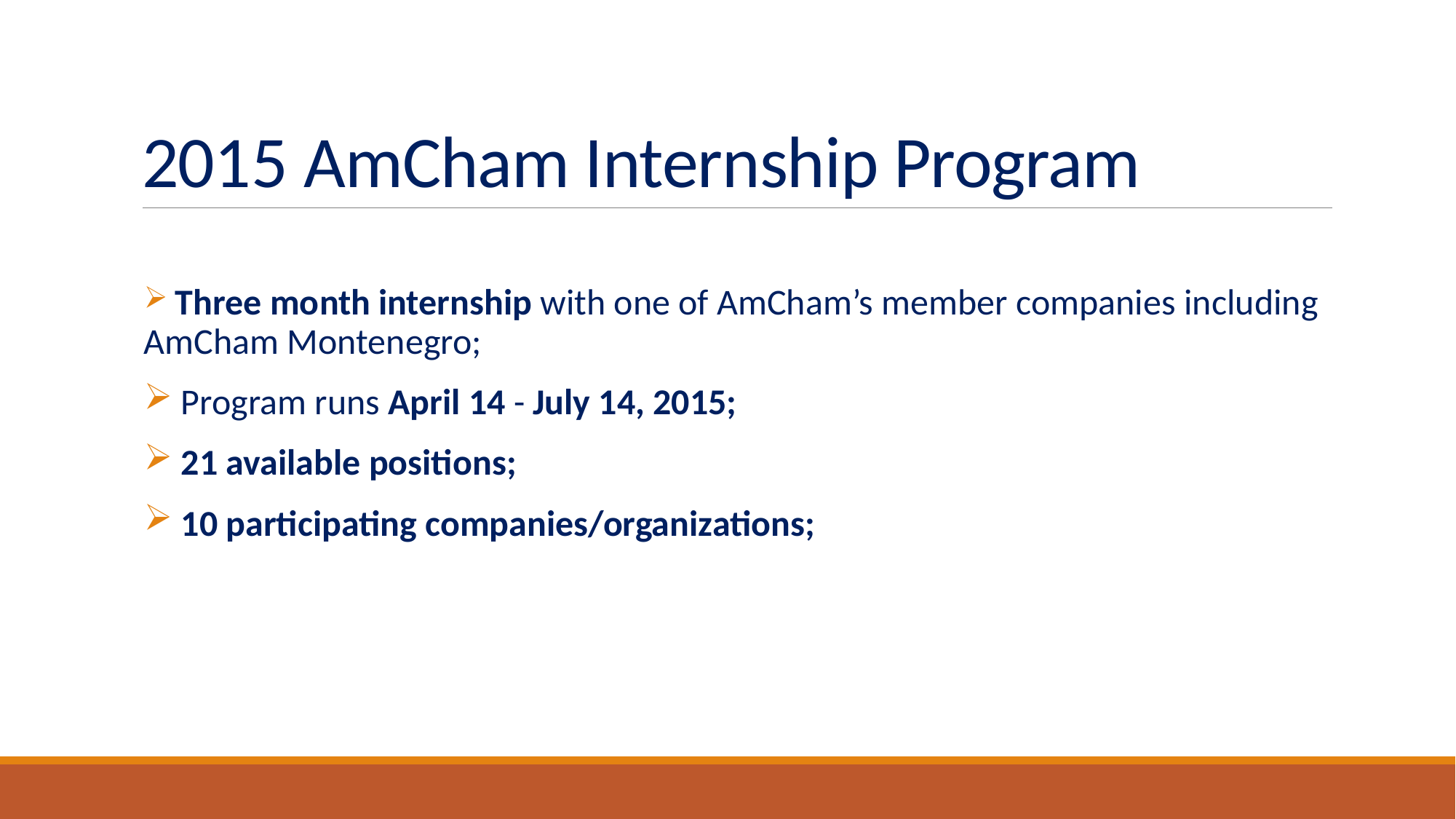

# 2015 AmCham Internship Program

 Three month internship with one of AmCham’s member companies including AmCham Montenegro;
 Program runs April 14 - July 14, 2015;
 21 available positions;
 10 participating companies/organizations;